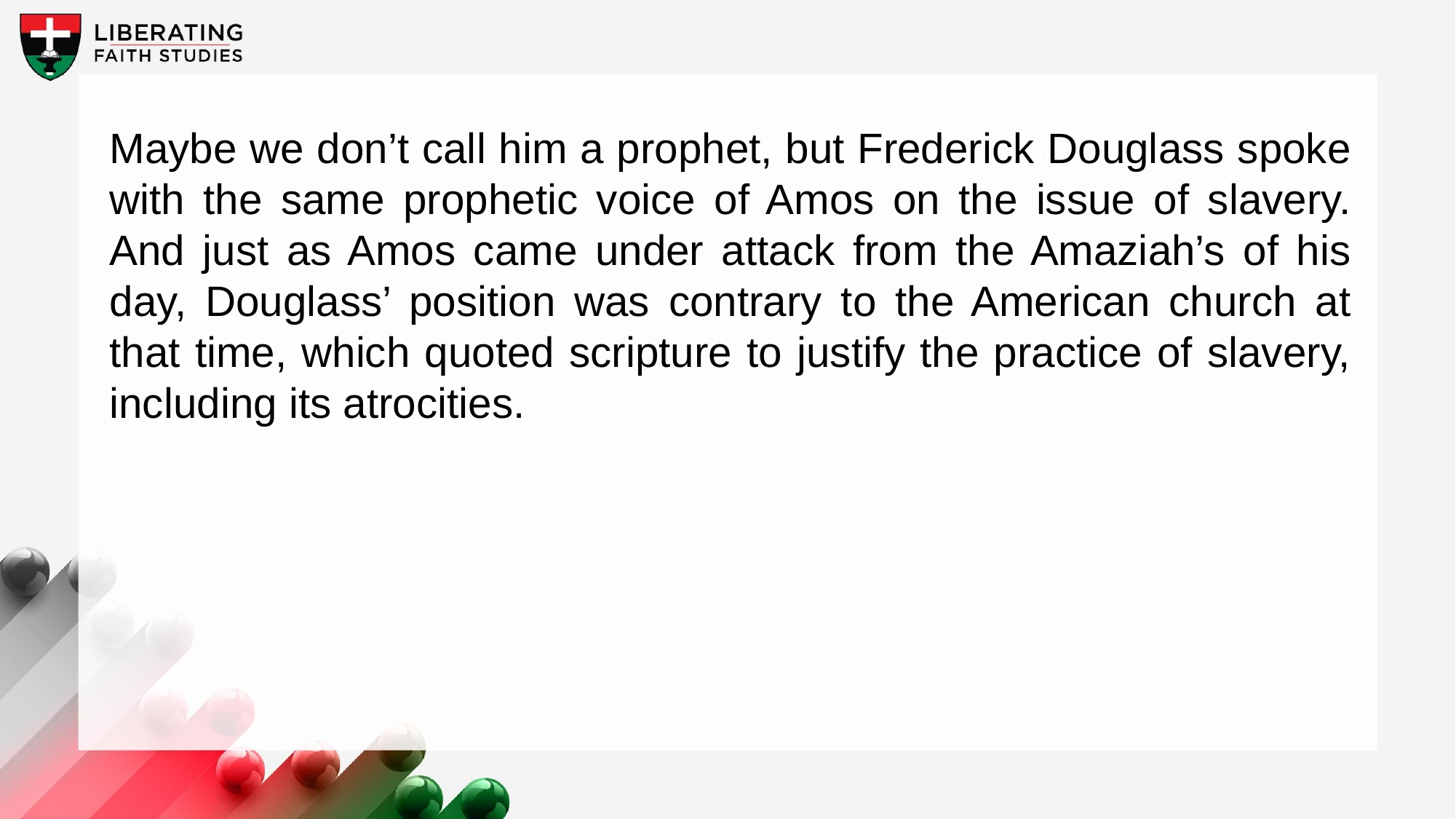

Maybe we don’t call him a prophet, but Frederick Douglass spoke with the same prophetic voice of Amos on the issue of slavery. And just as Amos came under attack from the Amaziah’s of his day, Douglass’ position was contrary to the American church at that time, which quoted scripture to justify the practice of slavery, including its atrocities.
A wonderful serenity has taken possession